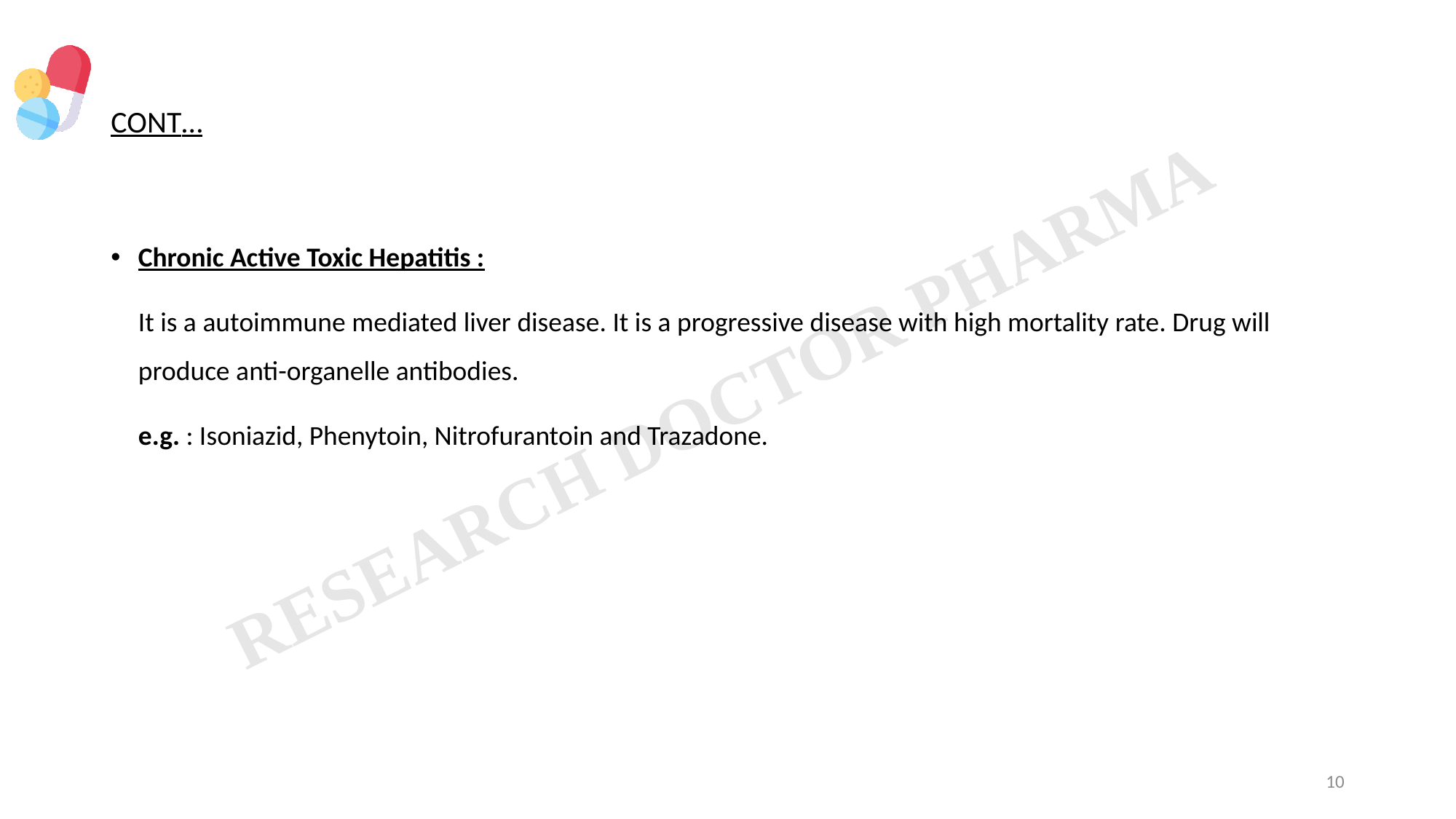

# CONT…
Chronic Active Toxic Hepatitis :
	It is a autoimmune mediated liver disease. It is a progressive disease with high mortality rate. Drug will produce anti-organelle antibodies.
	e.g. : Isoniazid, Phenytoin, Nitrofurantoin and Trazadone.

10